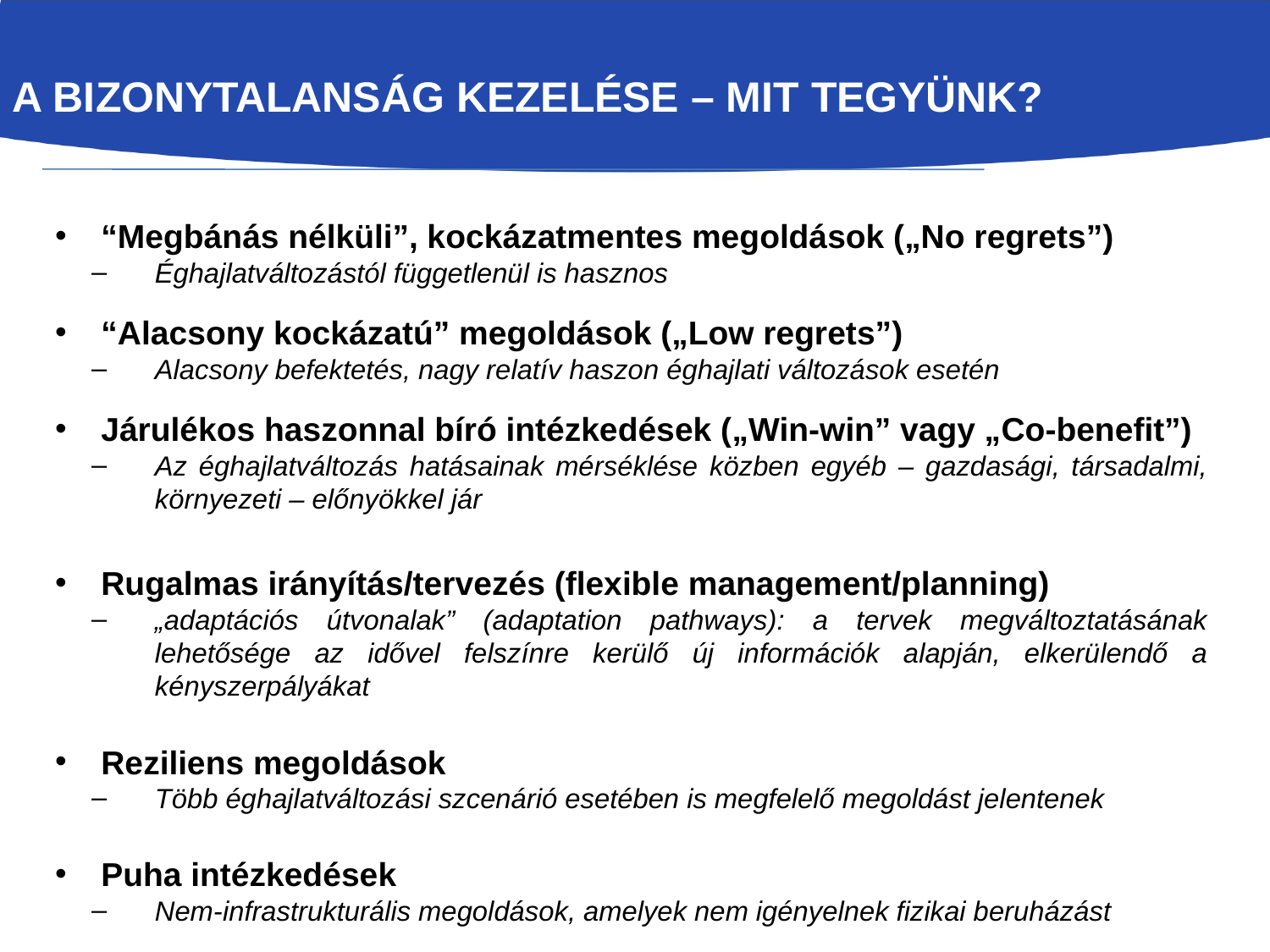

A bizonytalanság kezelése – mit tegyünk?
“Megbánás nélküli”, kockázatmentes megoldások („No regrets”)
Éghajlatváltozástól függetlenül is hasznos
“Alacsony kockázatú” megoldások („Low regrets”)
Alacsony befektetés, nagy relatív haszon éghajlati változások esetén
Járulékos haszonnal bíró intézkedések („Win-win” vagy „Co-benefit”)
Az éghajlatváltozás hatásainak mérséklése közben egyéb – gazdasági, társadalmi, környezeti – előnyökkel jár

Rugalmas irányítás/tervezés (flexible management/planning)
„adaptációs útvonalak” (adaptation pathways): a tervek megváltoztatásának lehetősége az idővel felszínre kerülő új információk alapján, elkerülendő a kényszerpályákat

Reziliens megoldások
Több éghajlatváltozási szcenárió esetében is megfelelő megoldást jelentenek

Puha intézkedések
Nem-infrastrukturális megoldások, amelyek nem igényelnek fizikai beruházást